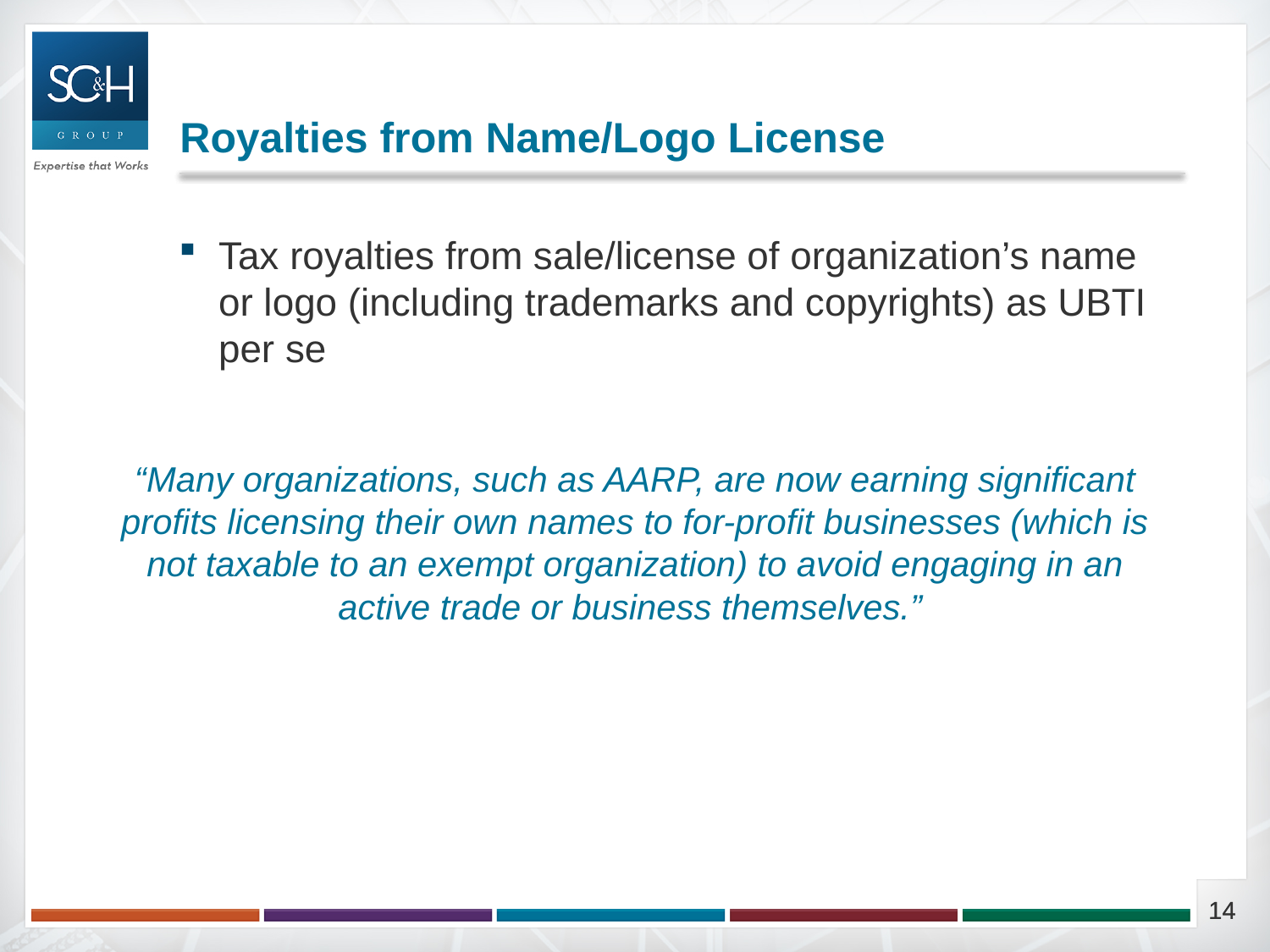

# Royalties from Name/Logo License

Tax royalties from sale/license of organization’s name or logo (including trademarks and copyrights) as UBTI per se
“Many organizations, such as AARP, are now earning significant profits licensing their own names to for-profit businesses (which is not taxable to an exempt organization) to avoid engaging in an active trade or business themselves.”